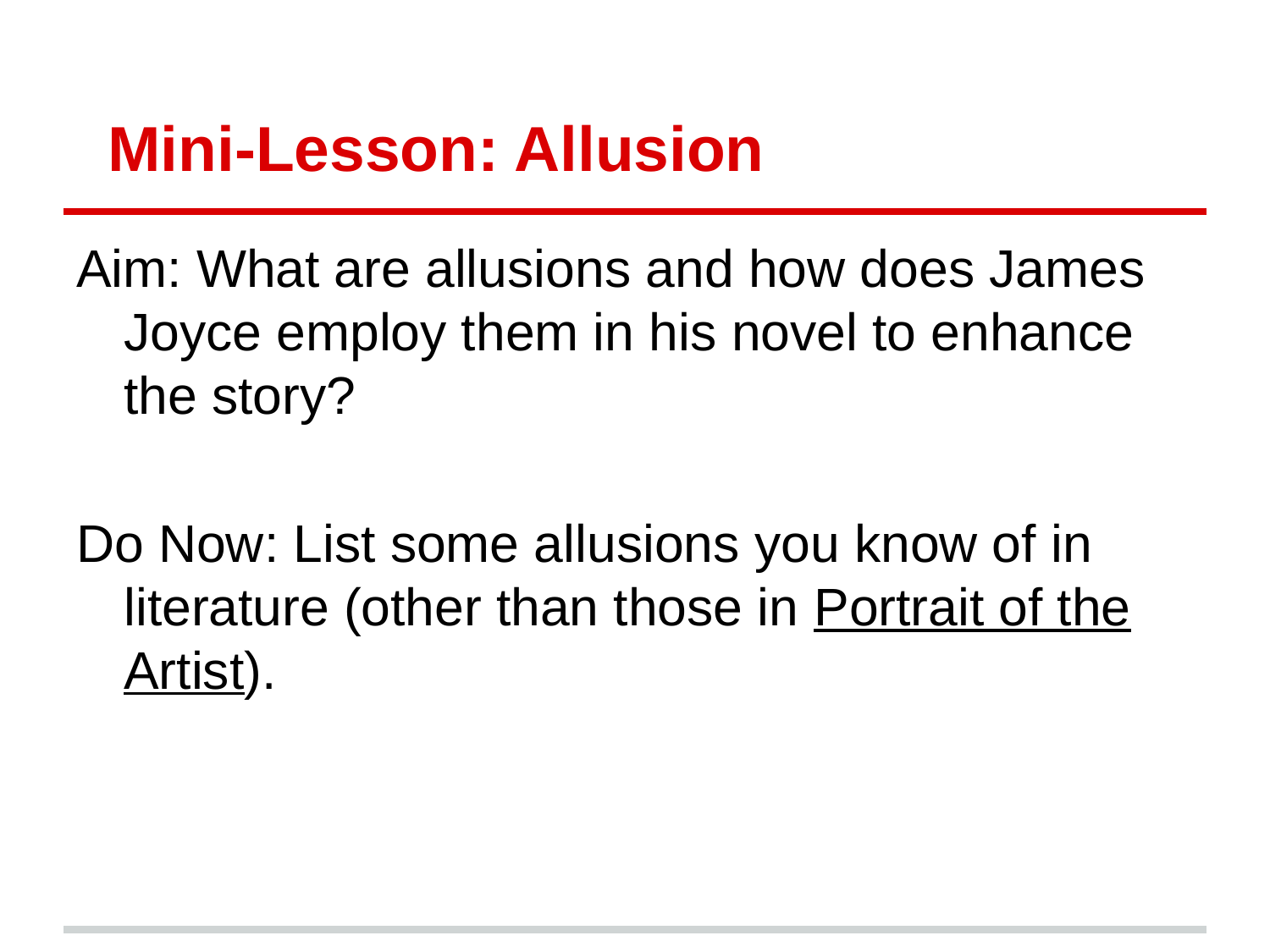

# Mini-Lesson: Allusion
Aim: What are allusions and how does James Joyce employ them in his novel to enhance the story?

Do Now: List some allusions you know of in literature (other than those in Portrait of the Artist).